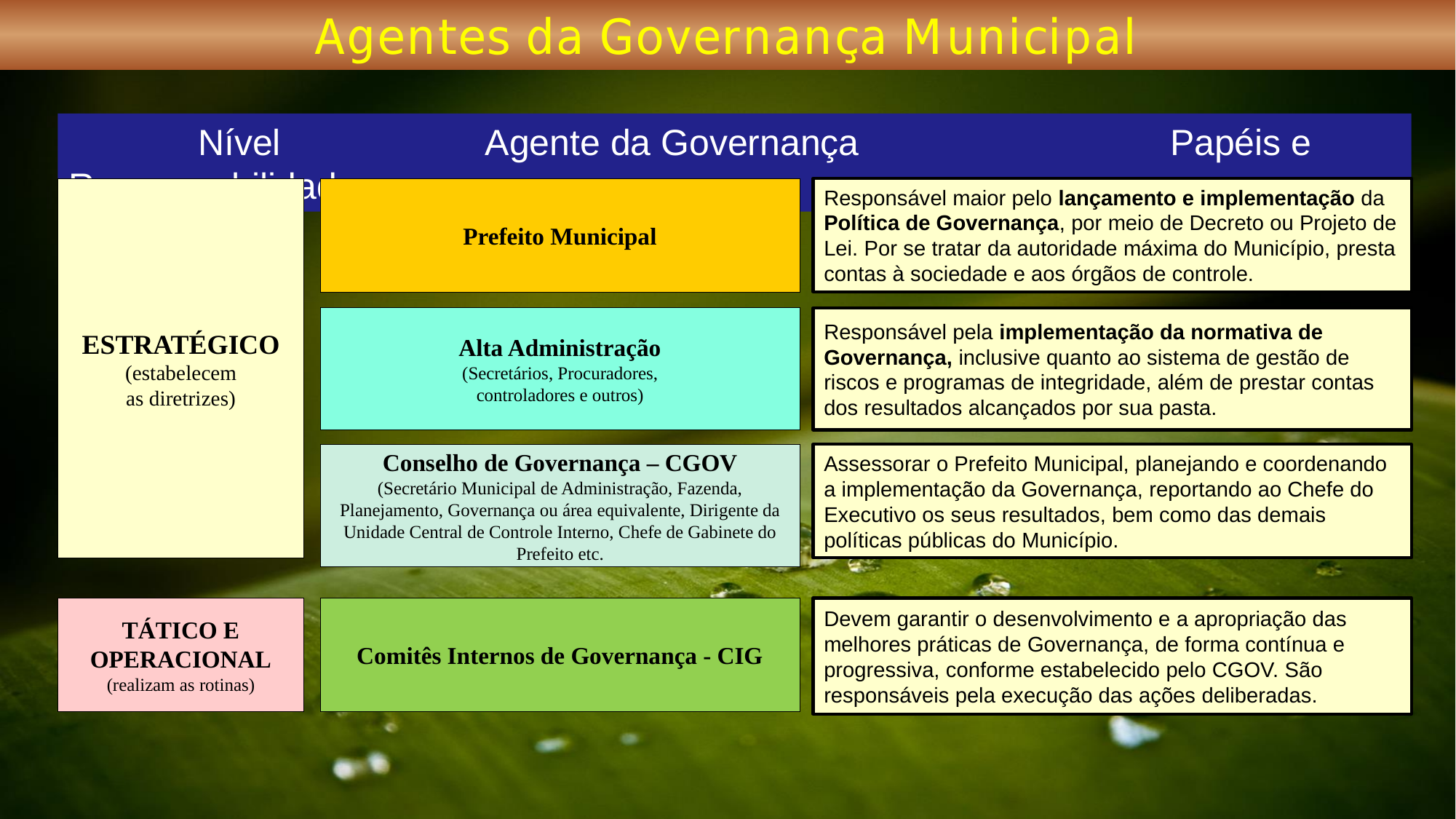

Agentes da Governança Municipal
	  Nível		         Agente da Governança			 Papéis e Responsabilidades
Responsável maior pelo lançamento e implementação da Política de Governança, por meio de Decreto ou Projeto de Lei. Por se tratar da autoridade máxima do Município, presta contas à sociedade e aos órgãos de controle.
ESTRATÉGICO
(estabelecem
as diretrizes)
Prefeito Municipal
Alta Administração
(Secretários, Procuradores,
controladores e outros)
Responsável pela implementação da normativa de  Governança, inclusive quanto ao sistema de gestão de riscos e programas de integridade, além de prestar contas dos resultados alcançados por sua pasta.
Conselho de Governança – CGOV
(Secretário Municipal de Administração, Fazenda, Planejamento, Governança ou área equivalente, Dirigente da Unidade Central de Controle Interno, Chefe de Gabinete do Prefeito etc.
Assessorar o Prefeito Municipal, planejando e coordenando a implementação da Governança, reportando ao Chefe do Executivo os seus resultados, bem como das demais políticas públicas do Município.
Comitês Internos de Governança - CIG
TÁTICO E OPERACIONAL
(realizam as rotinas)
Devem garantir o desenvolvimento e a apropriação das melhores práticas de Governança, de forma contínua e progressiva, conforme estabelecido pelo CGOV. São responsáveis pela execução das ações deliberadas.